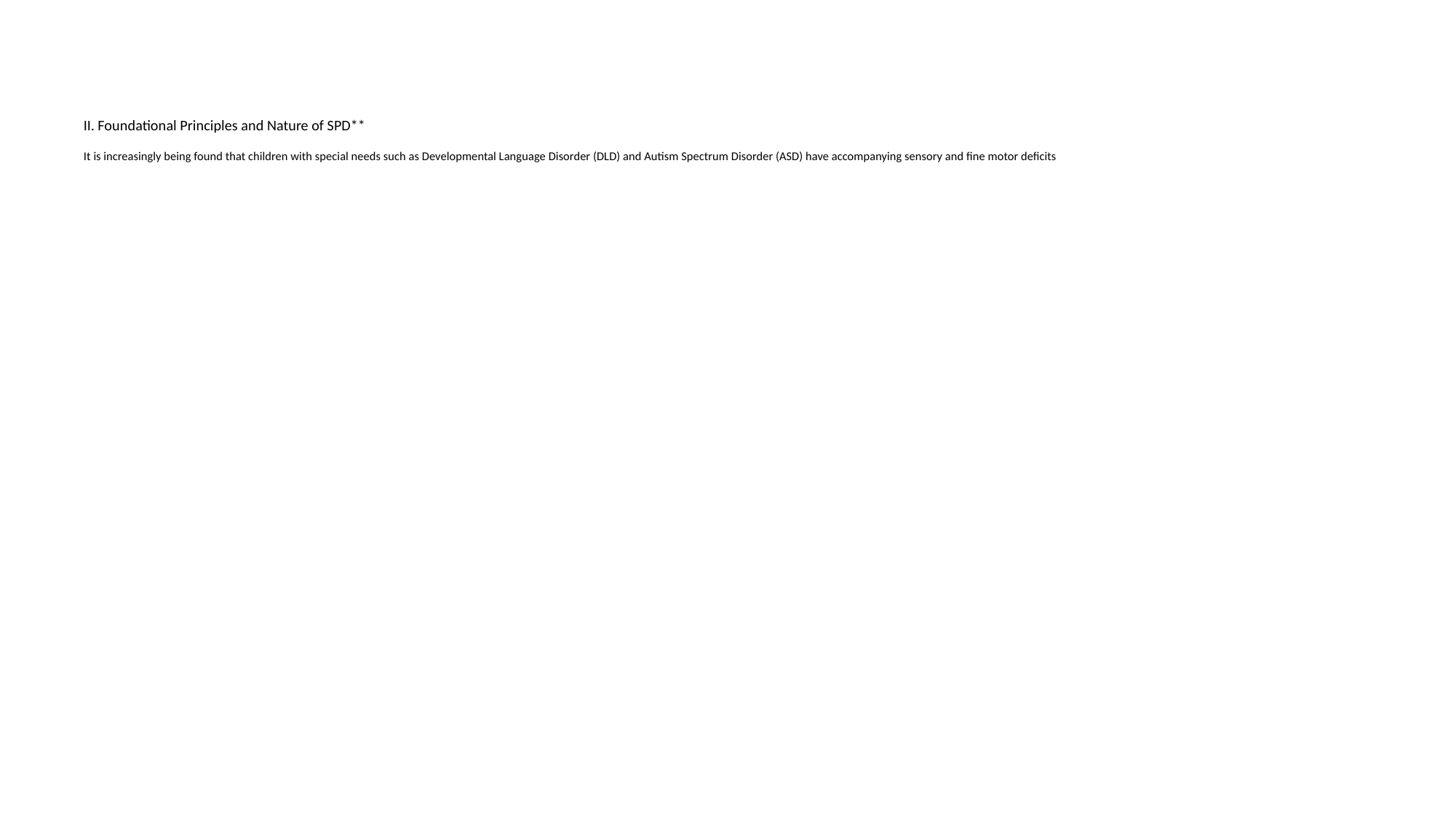

# II. Foundational Principles and Nature of SPD** It is increasingly being found that children with special needs such as Developmental Language Disorder (DLD) and Autism Spectrum Disorder (ASD) have accompanying sensory and fine motor deficits